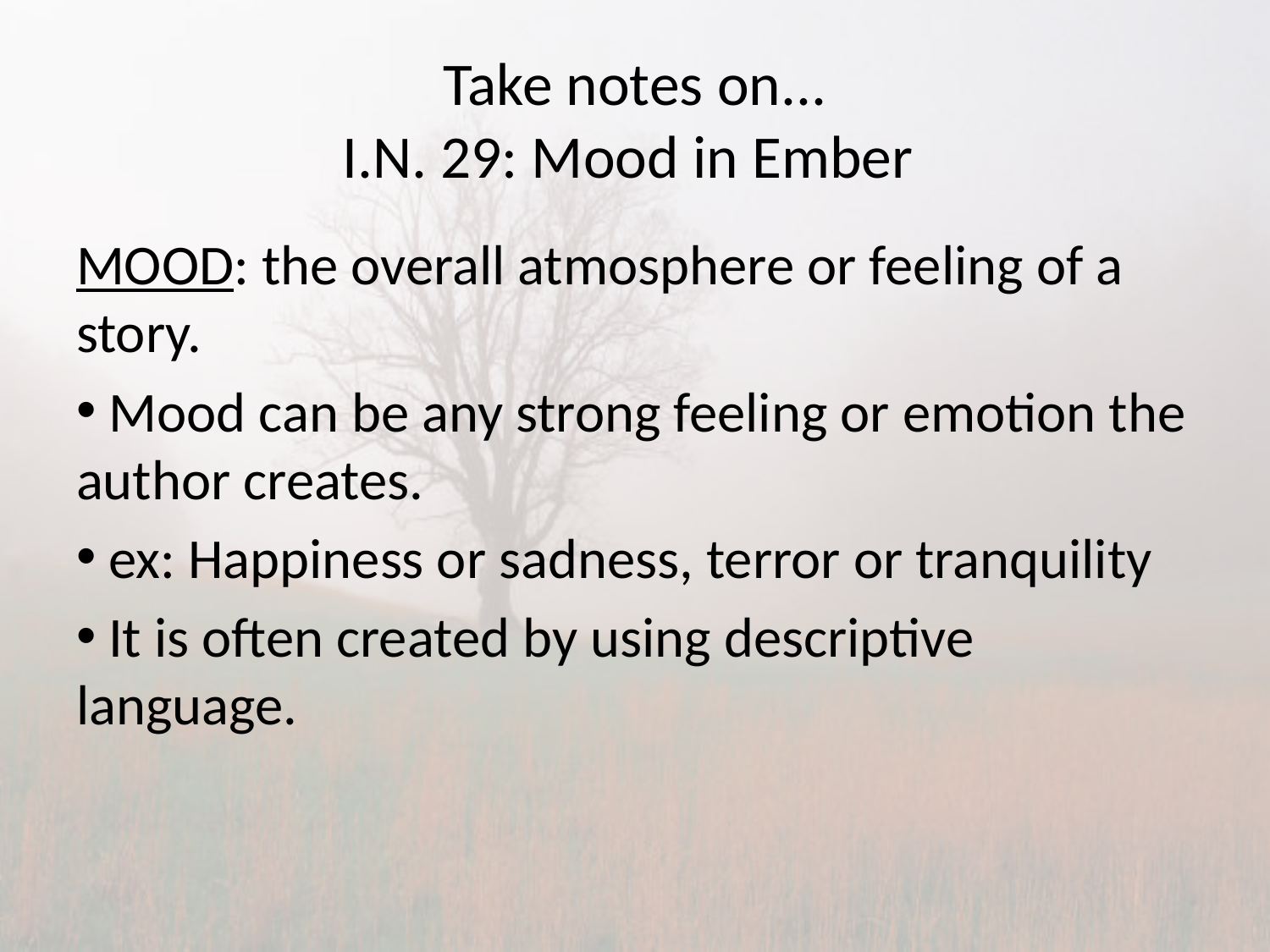

# Take notes on... I.N. 29: Mood in Ember
MOOD: the overall atmosphere or feeling of a story.
 Mood can be any strong feeling or emotion the author creates.
 ex: Happiness or sadness, terror or tranquility
 It is often created by using descriptive language.